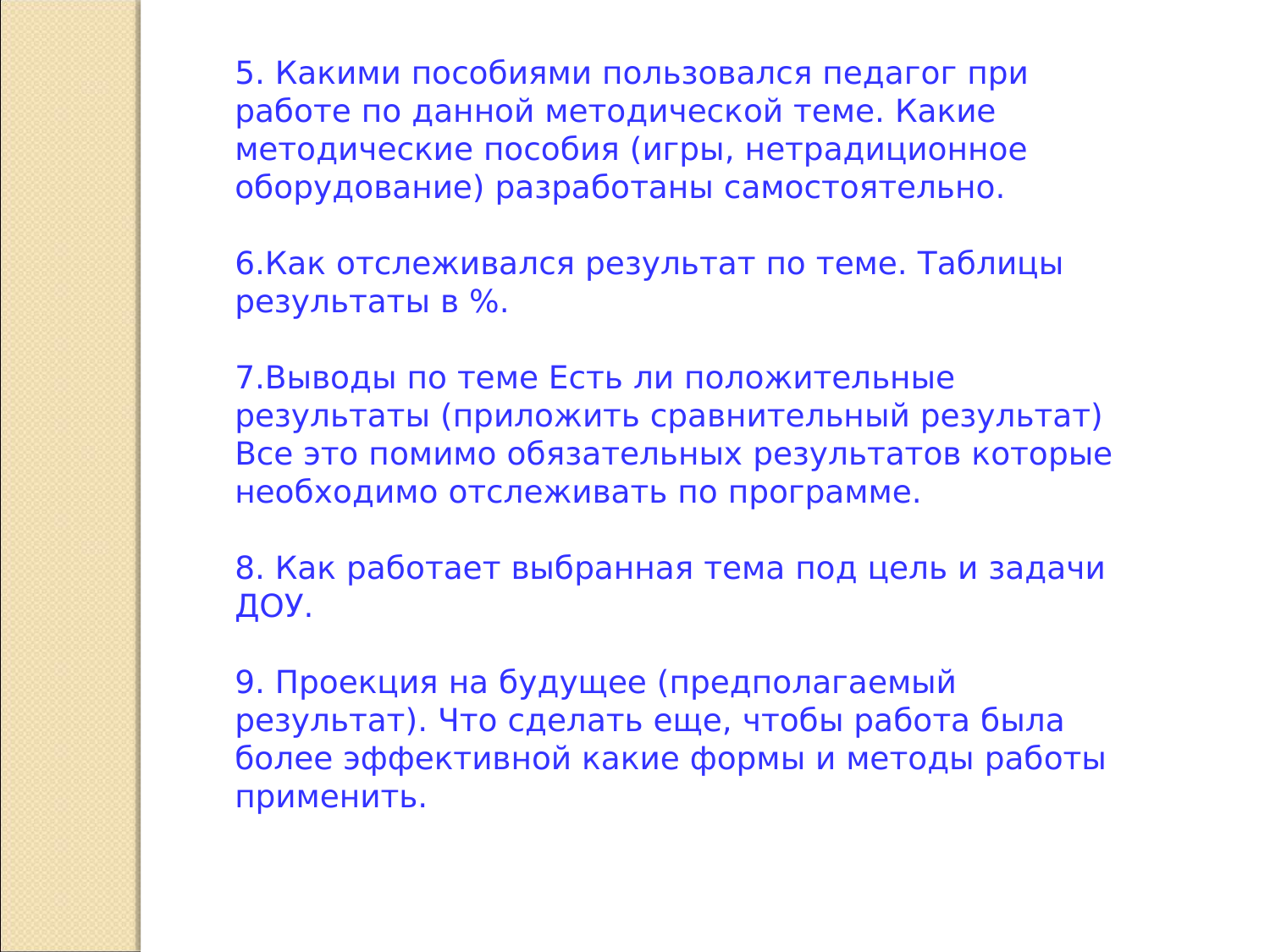

5. Какими пособиями пользовался педагог при работе по данной методической теме. Какие методические пособия (игры, нетрадиционное оборудование) разработаны самостоятельно.

6.Как отслеживался результат по теме. Таблицы результаты в %.

7.Выводы по теме Есть ли положительные результаты (приложить сравнительный результат) Все это помимо обязательных результатов которые необходимо отслеживать по программе.

8. Как работает выбранная тема под цель и задачи ДОУ.

9. Проекция на будущее (предполагаемый результат). Что сделать еще, чтобы работа была более эффективной какие формы и методы работы применить.